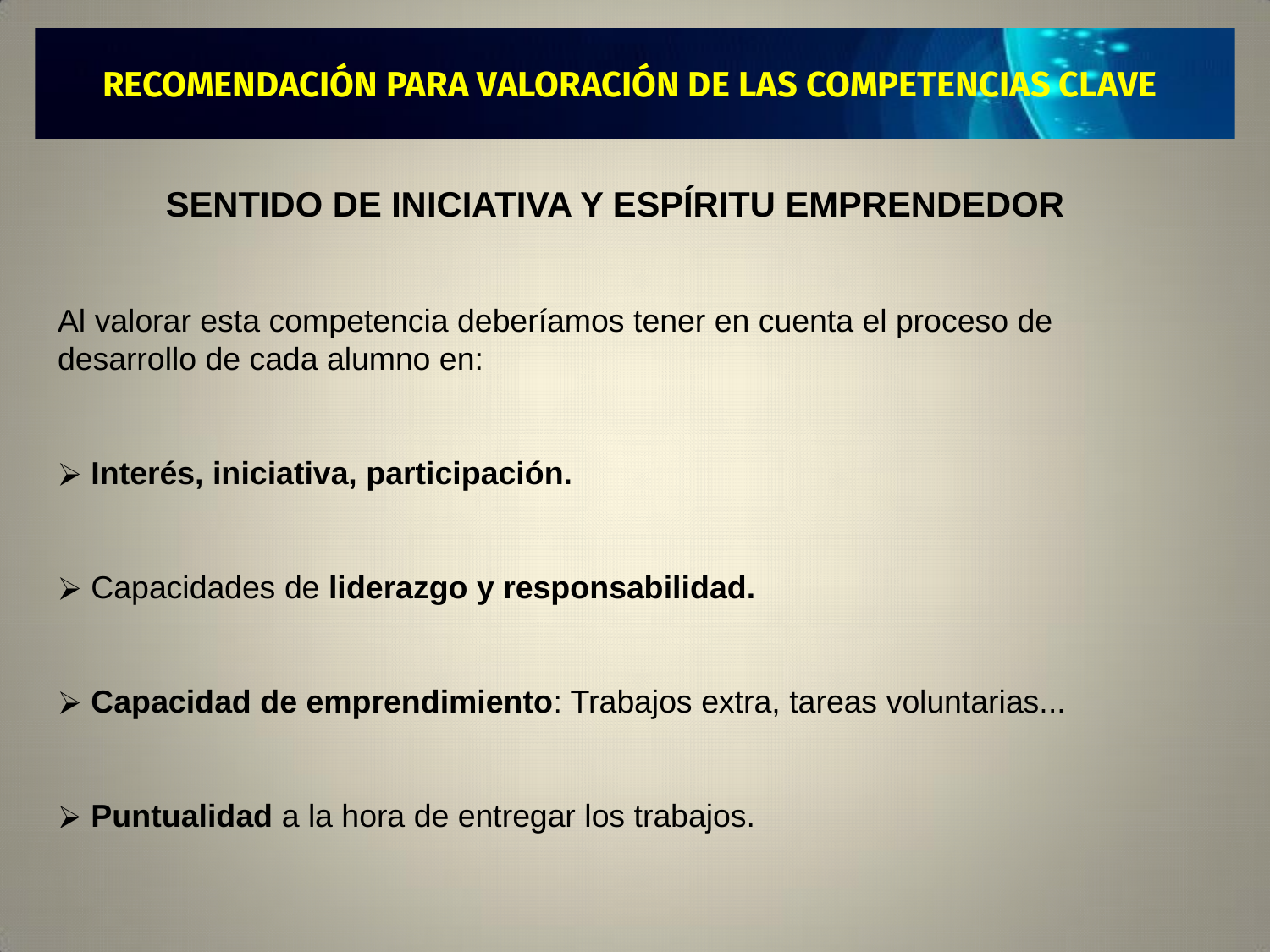

RECOMENDACIÓN PARA VALORACIÓN DE LAS COMPETENCIAS CLAVE

SENTIDO DE INICIATIVA Y ESPÍRITU EMPRENDEDOR

Al valorar esta competencia deberíamos tener en cuenta el proceso de desarrollo de cada alumno en:

 Interés, iniciativa, participación.

 Capacidades de liderazgo y responsabilidad.

 Capacidad de emprendimiento: Trabajos extra, tareas voluntarias...

 Puntualidad a la hora de entregar los trabajos.